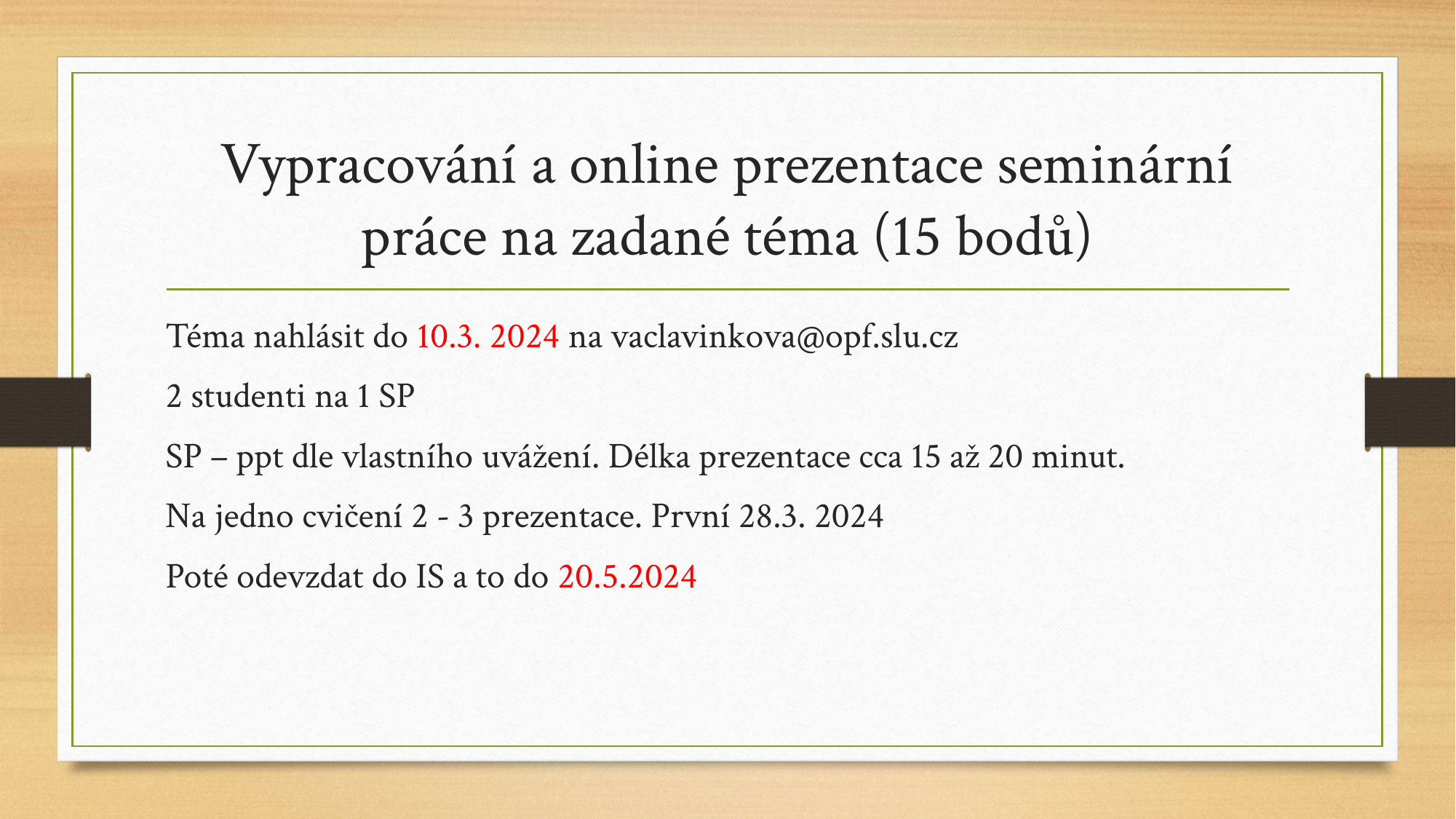

# Vypracování a online prezentace seminární práce na zadané téma (15 bodů)
Téma nahlásit do 10.3. 2024 na vaclavinkova@opf.slu.cz
2 studenti na 1 SP
SP – ppt dle vlastního uvážení. Délka prezentace cca 15 až 20 minut.
Na jedno cvičení 2 - 3 prezentace. První 28.3. 2024
Poté odevzdat do IS a to do 20.5.2024